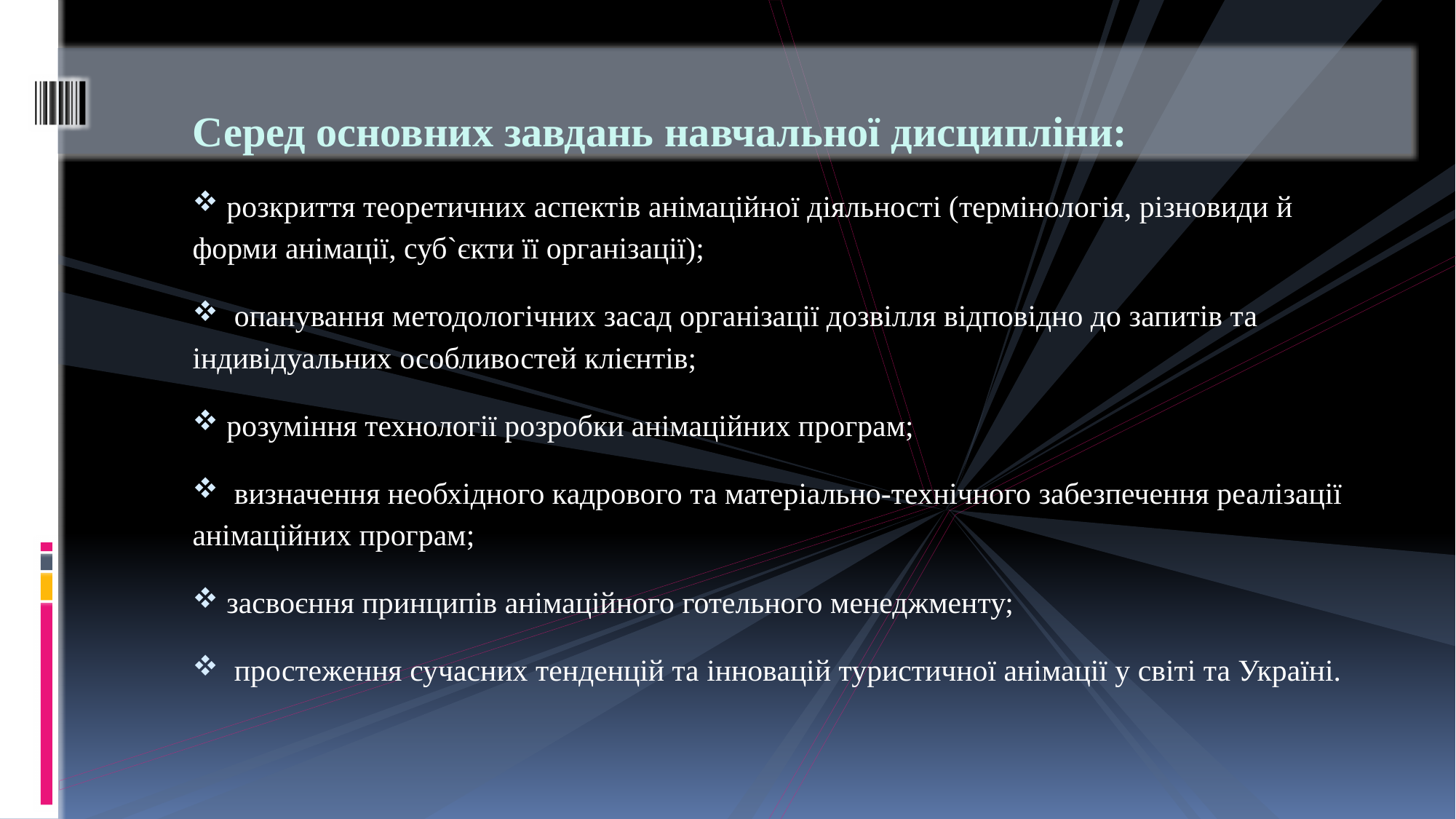

Серед основних завдань навчальної дисципліни:
 розкриття теоретичних аспектів анімаційної діяльності (термінологія, різновиди й форми анімації, суб`єкти її організації);
  опанування методологічних засад організації дозвілля відповідно до запитів та індивідуальних особливостей клієнтів;
 розуміння технології розробки анімаційних програм;
  визначення необхідного кадрового та матеріально-технічного забезпечення реалізації анімаційних програм;
 засвоєння принципів анімаційного готельного менеджменту;
  простеження сучасних тенденцій та інновацій туристичної анімації у світі та Україні.